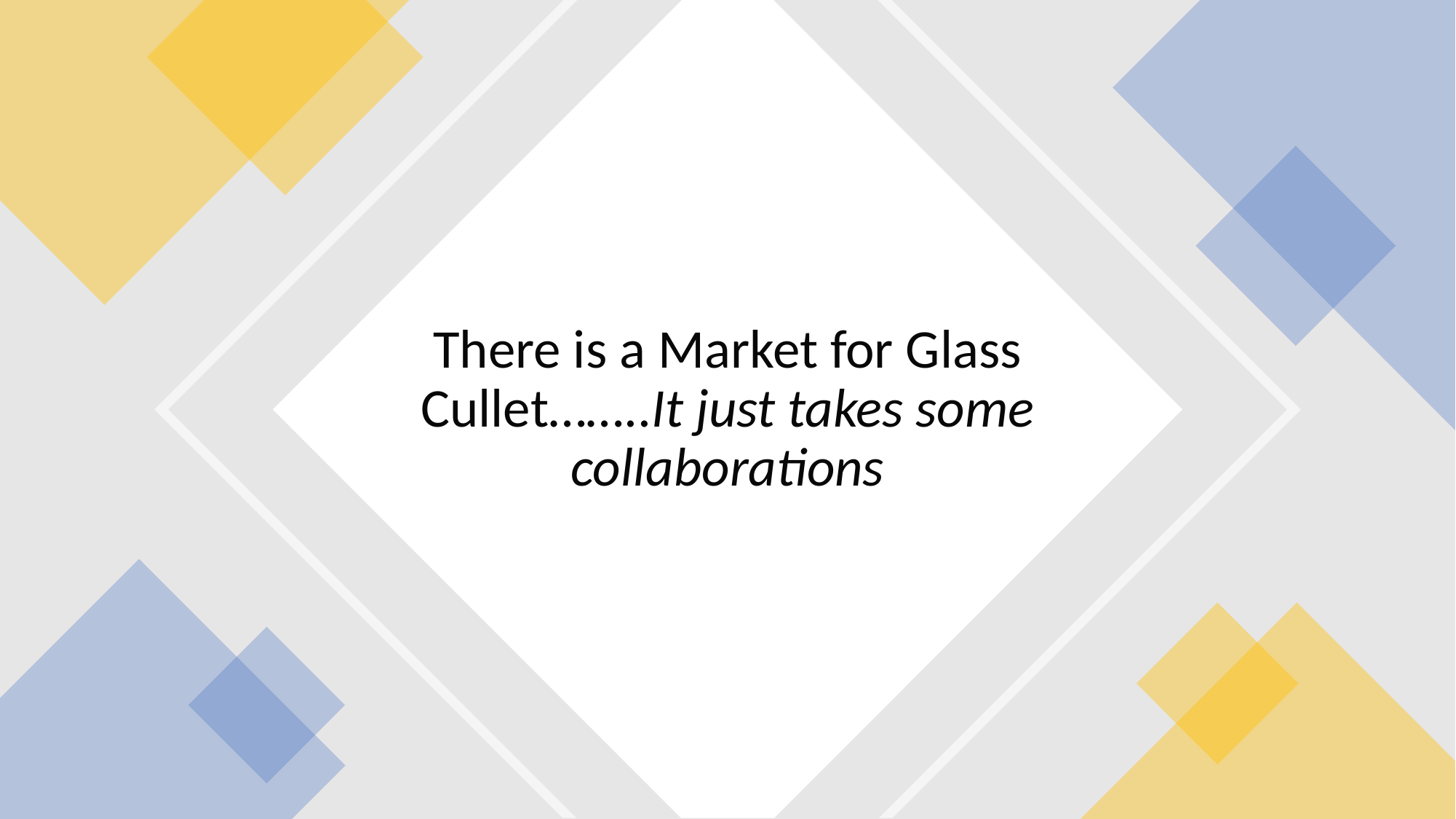

# There is a Market for Glass Cullet……..It just takes some collaborations